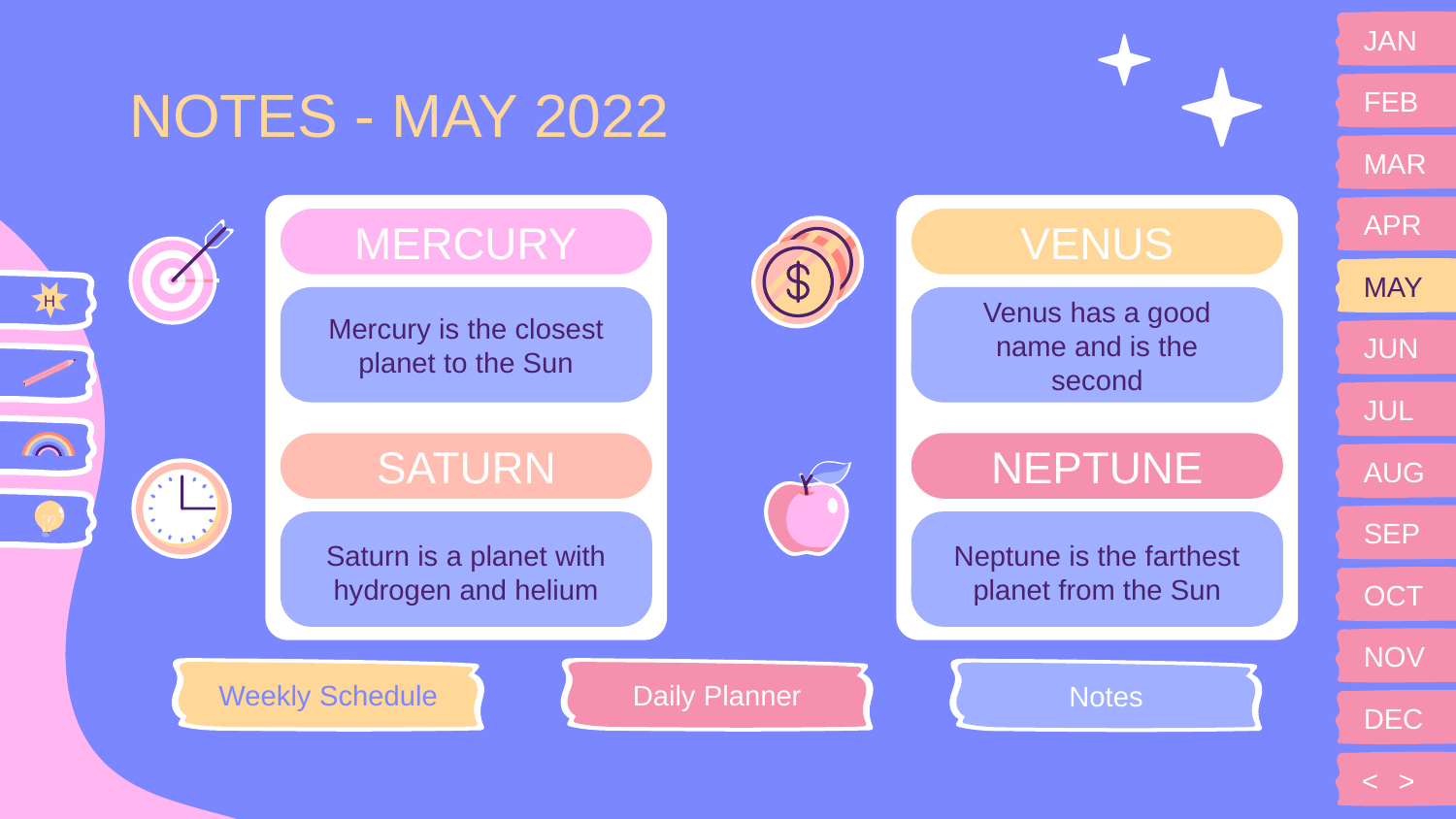

JAN
# NOTES - MAY 2022
FEB
MAR

APR

MERCURY
VENUS
MAY

H

Mercury is the closest planet to the Sun

Venus has a good name and is the second
JUN

JUL

AUG
SATURN
NEPTUNE

SEP

Saturn is a planet with hydrogen and helium
Neptune is the farthest planet from the Sun
OCT
NOV

Weekly Schedule
Daily Planner
Notes
DEC

<
>